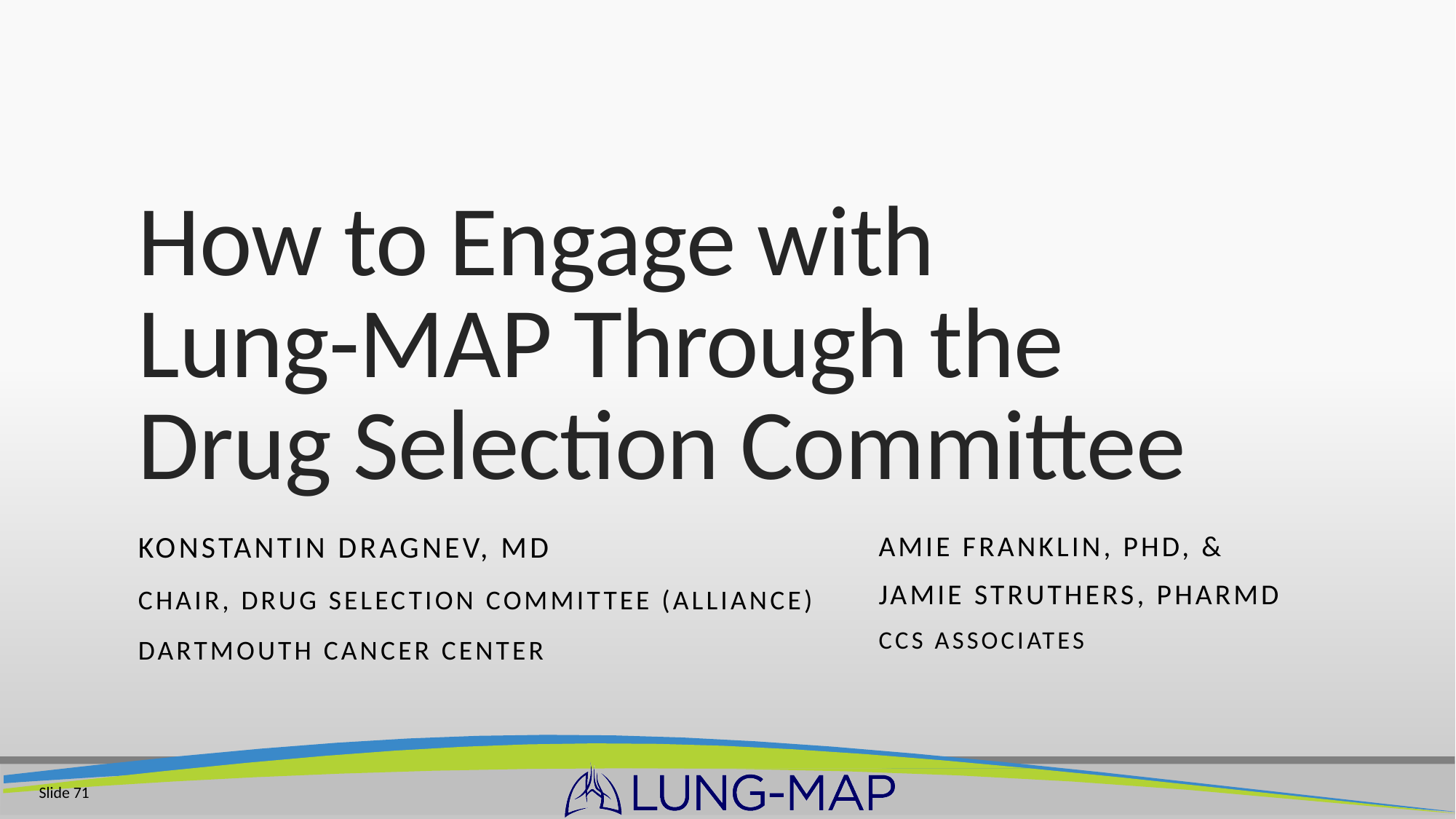

# How to Engage with Lung-MAP Through the Drug Selection Committee
Konstantin Dragnev, MD
Chair, Drug Selection Committee (Alliance)
Dartmouth Cancer Center
Amie Franklin, PhD, &
Jamie Struthers, PharmD
CCS Associates

Slide 71